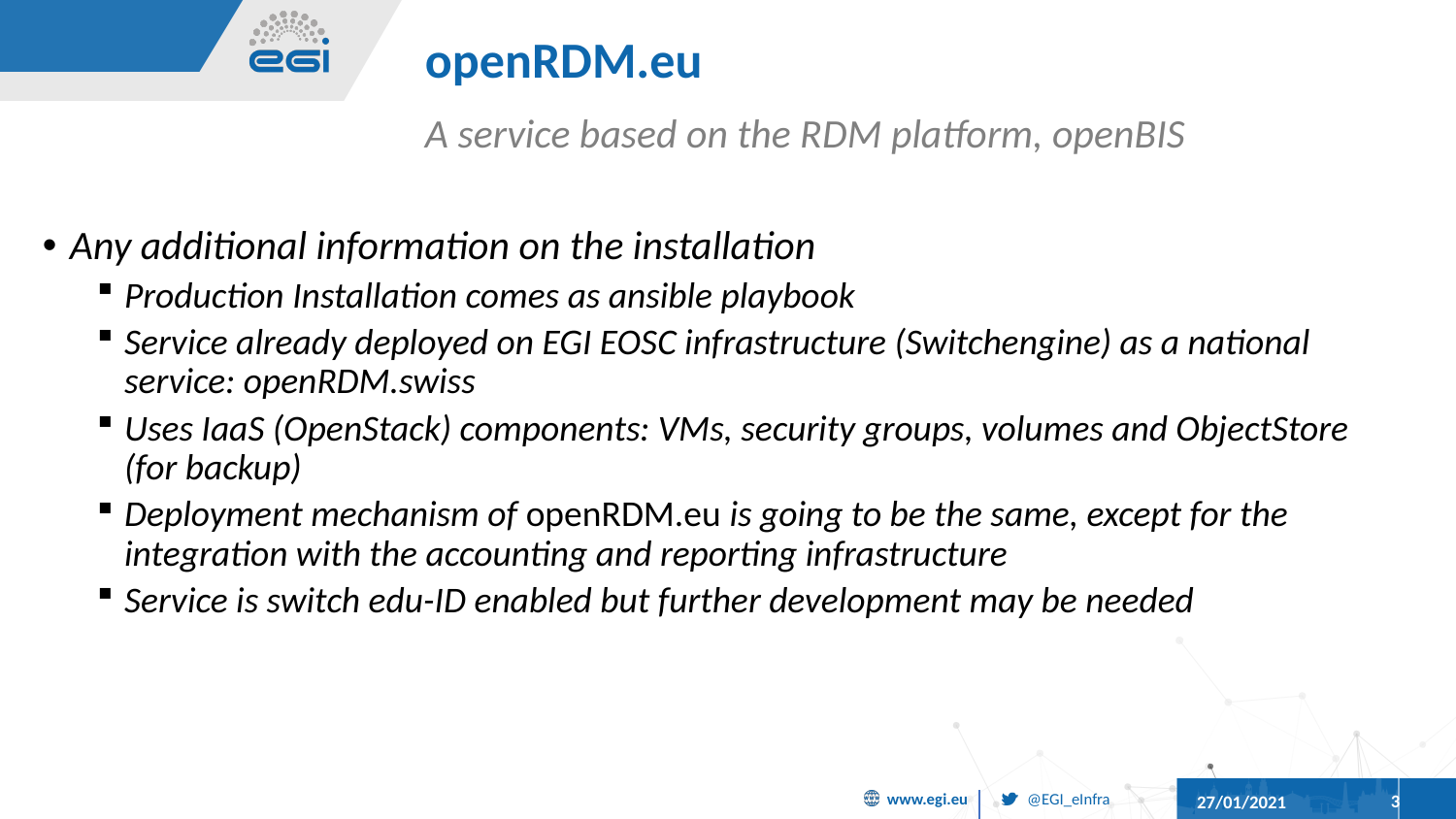

# openRDM.eu
A service based on the RDM platform, openBIS
Any additional information on the installation
Production Installation comes as ansible playbook
Service already deployed on EGI EOSC infrastructure (Switchengine) as a national service: openRDM.swiss
Uses IaaS (OpenStack) components: VMs, security groups, volumes and ObjectStore (for backup)
Deployment mechanism of openRDM.eu is going to be the same, except for the integration with the accounting and reporting infrastructure
Service is switch edu-ID enabled but further development may be needed